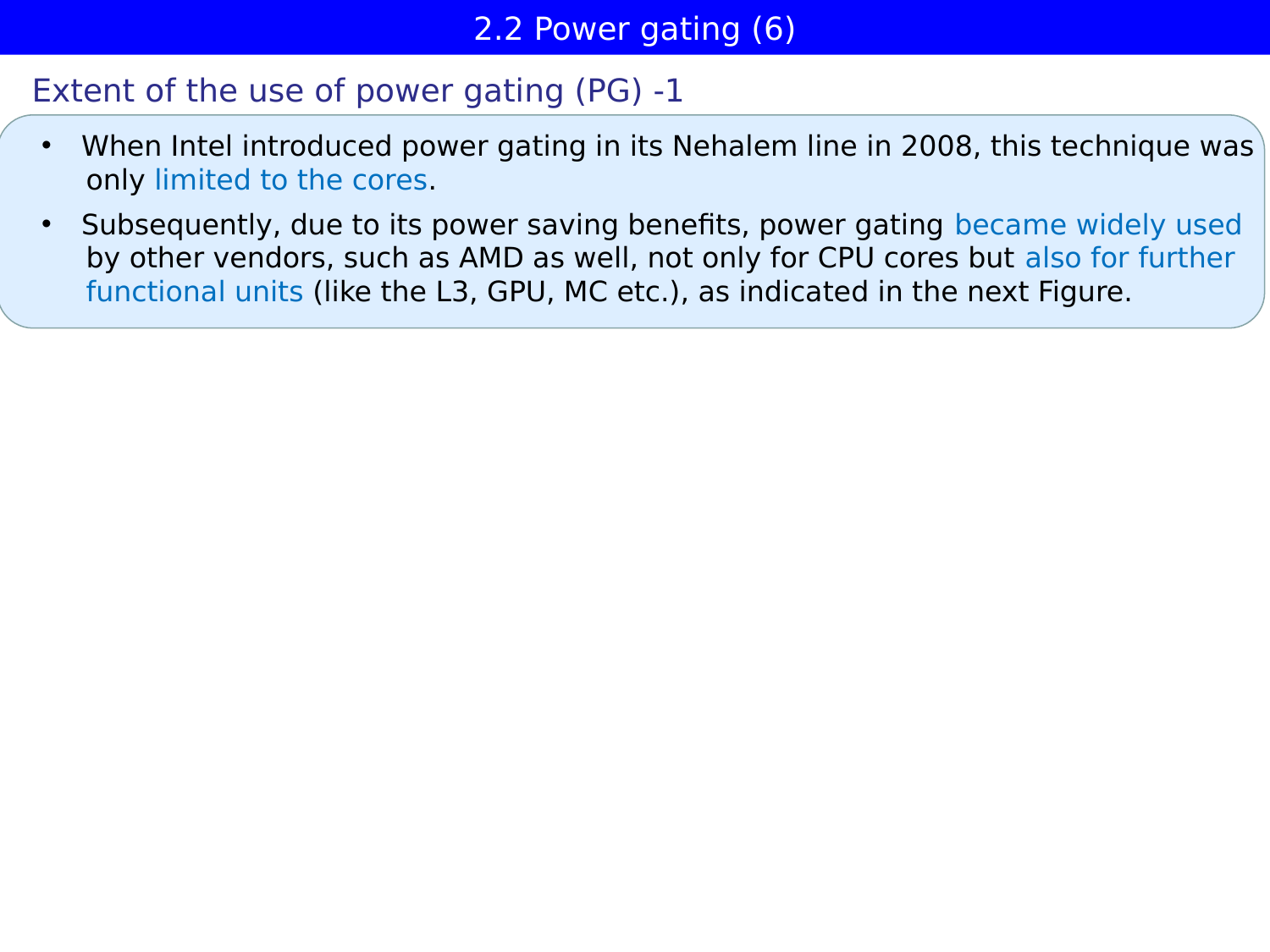

# 2.2 Power gating (6)
Extent of the use of power gating (PG) -1

When Intel introduced power gating in its Nehalem line in 2008, this technique was
     only limited to the cores.
Subsequently, due to its power saving benefits, power gating became widely used
     by other vendors, such as AMD as well, not only for CPU cores but also for further
     functional units (like the L3, GPU, MC etc.), as indicated in the next Figure.